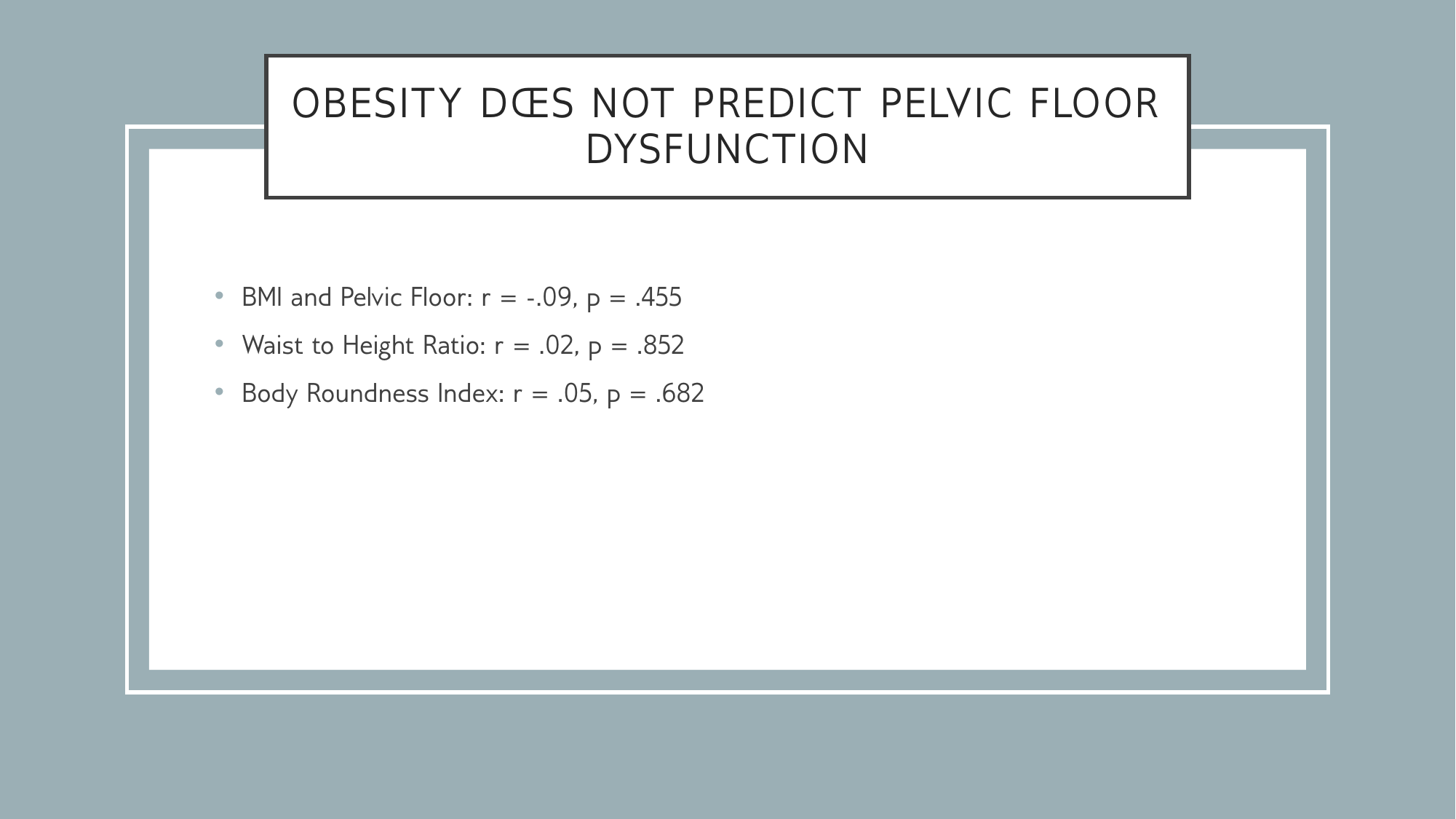

# Obesity Does not Predict Pelvic Floor Dysfunction

BMI and Pelvic Floor: r = -.09, p = .455
Waist to Height Ratio: r = .02, p = .852
Body Roundness Index: r = .05, p = .682